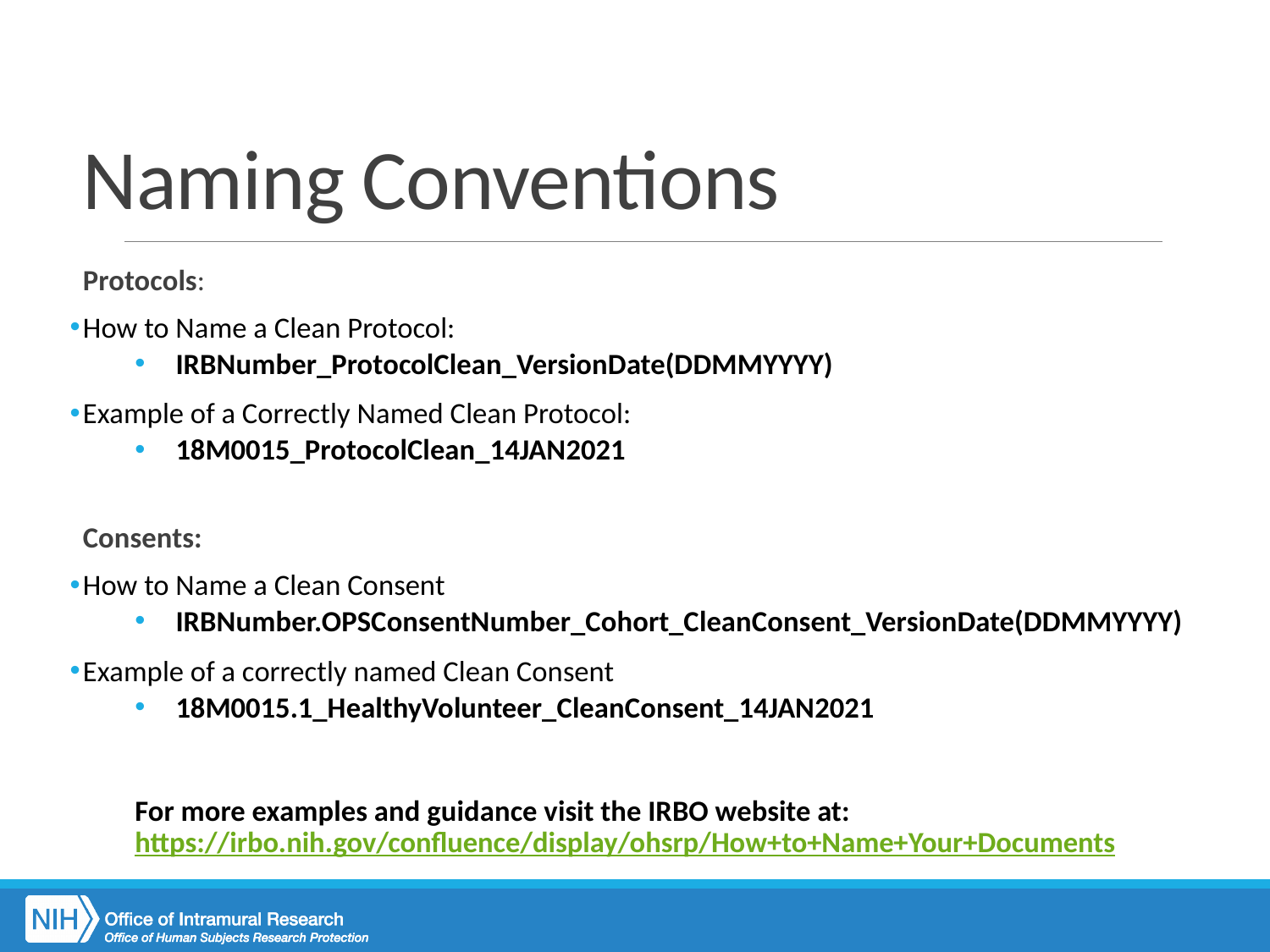

# Naming Conventions
Protocols:
How to Name a Clean Protocol:
IRBNumber_ProtocolClean_VersionDate(DDMMYYYY)
Example of a Correctly Named Clean Protocol:
18M0015_ProtocolClean_14JAN2021

Consents:
How to Name a Clean Consent
IRBNumber.OPSConsentNumber_Cohort_CleanConsent_VersionDate(DDMMYYYY)
Example of a correctly named Clean Consent
18M0015.1_HealthyVolunteer_CleanConsent_14JAN2021

For more examples and guidance visit the IRBO website at: https://irbo.nih.gov/confluence/display/ohsrp/How+to+Name+Your+Documents